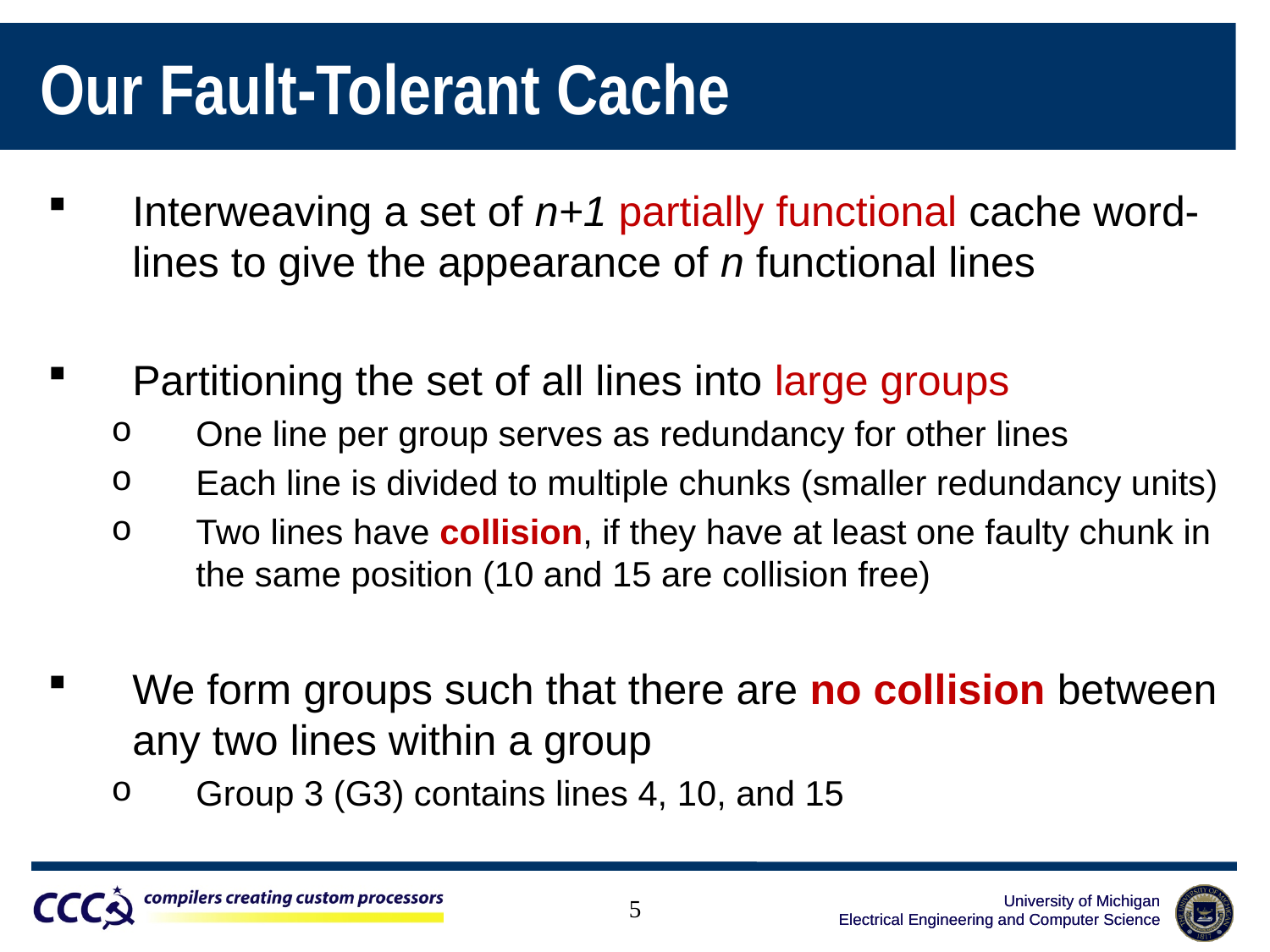

Our Fault-Tolerant Cache
Interweaving a set of n+1 partially functional cache word-lines to give the appearance of n functional lines

Partitioning the set of all lines into large groups
One line per group serves as redundancy for other lines
Each line is divided to multiple chunks (smaller redundancy units)
Two lines have collision, if they have at least one faulty chunk in the same position (10 and 15 are collision free)

We form groups such that there are no collision between any two lines within a group
Group 3 (G3) contains lines 4, 10, and 15
5